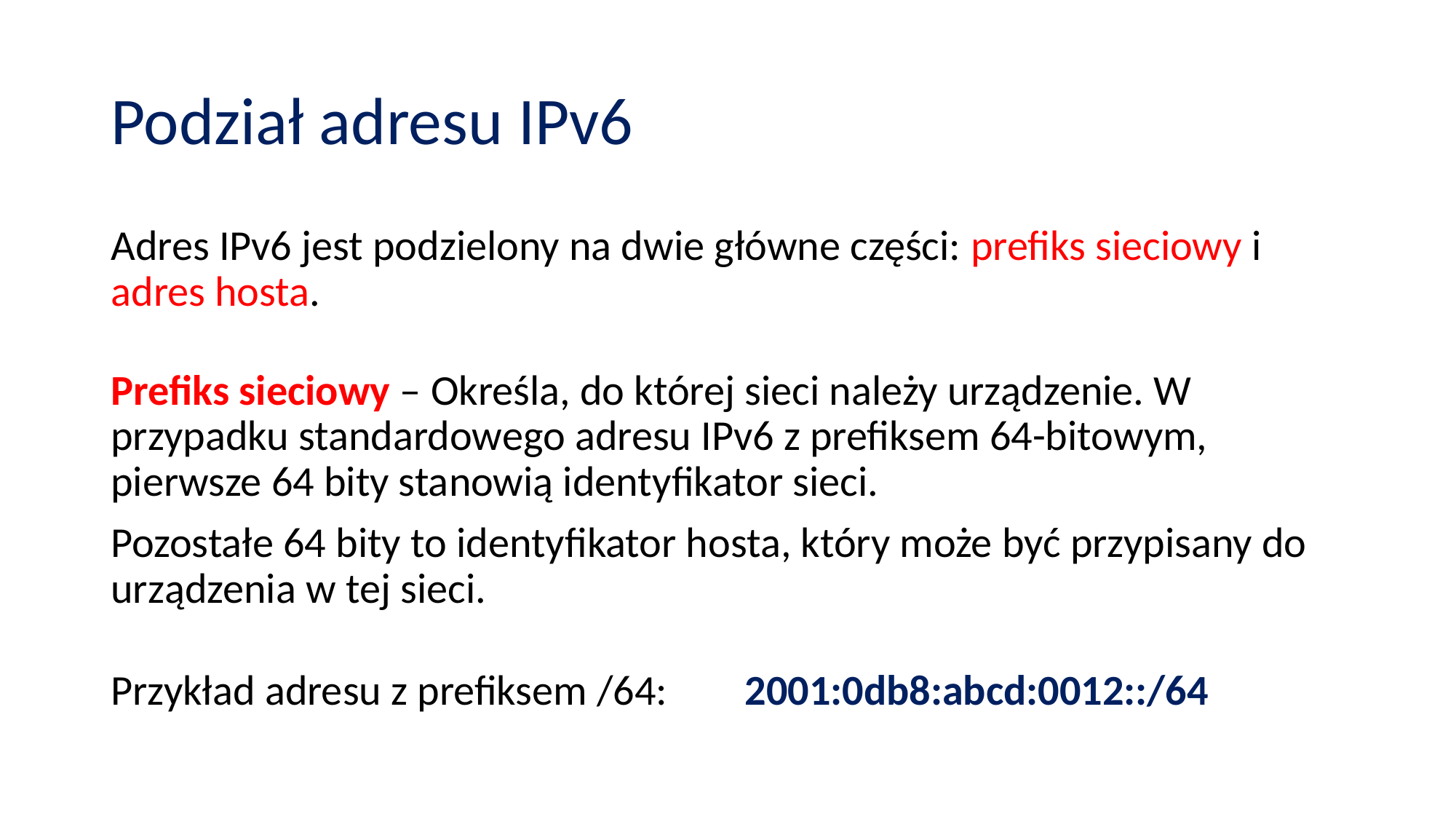

# Podział adresu IPv6
Adres IPv6 jest podzielony na dwie główne części: prefiks sieciowy i adres hosta.

Prefiks sieciowy – Określa, do której sieci należy urządzenie. W przypadku standardowego adresu IPv6 z prefiksem 64-bitowym, pierwsze 64 bity stanowią identyfikator sieci.
Pozostałe 64 bity to identyfikator hosta, który może być przypisany do urządzenia w tej sieci.

Przykład adresu z prefiksem /64:        2001:0db8:abcd:0012::/64